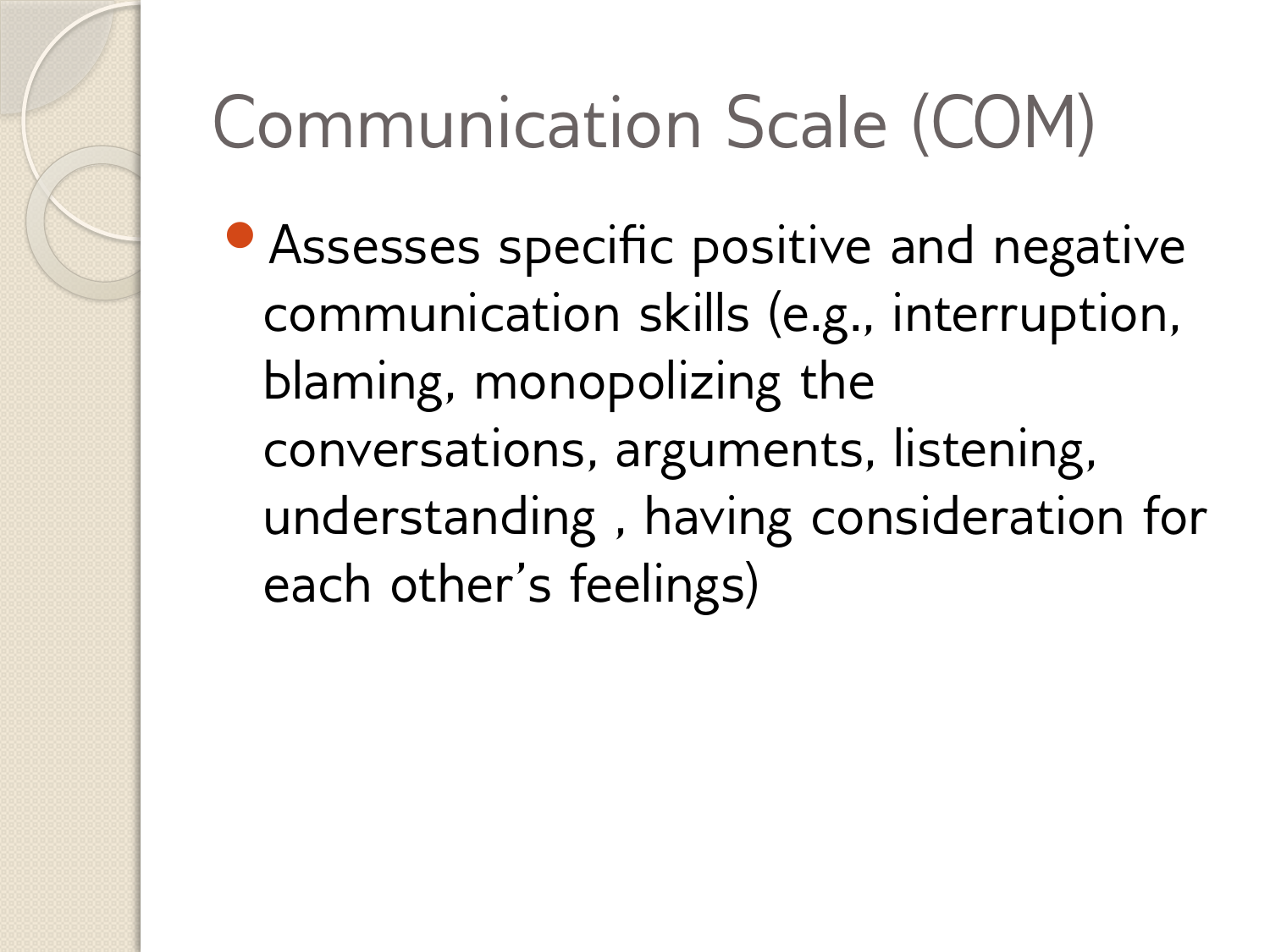

# Communication Scale (COM)
Assesses specific positive and negative communication skills (e.g., interruption, blaming, monopolizing the conversations, arguments, listening, understanding , having consideration for each other’s feelings)